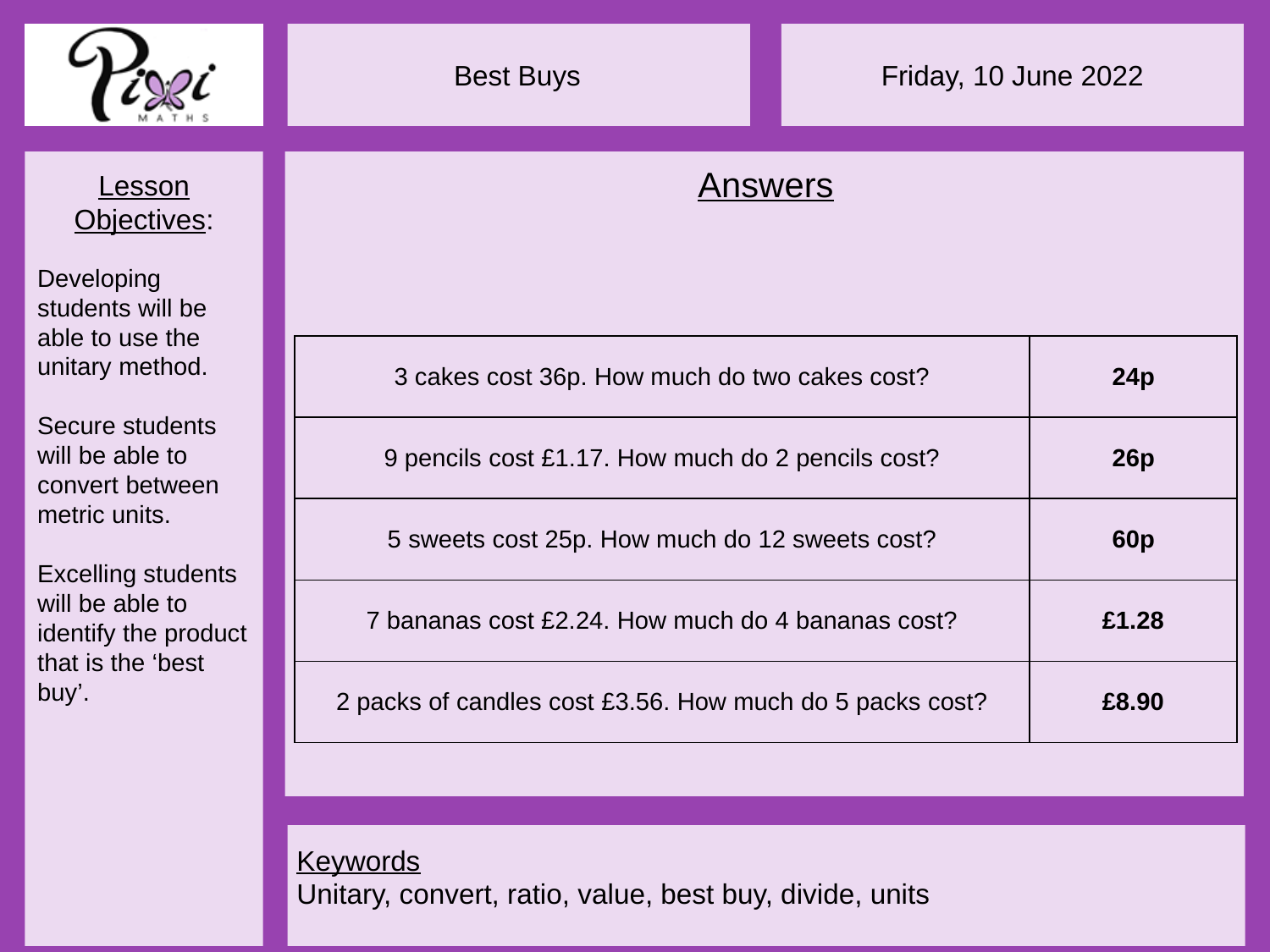

Answers

| 3 cakes cost 36p. How much do two cakes cost? | 24p |
| --- | --- |
| 9 pencils cost £1.17. How much do 2 pencils cost? | 26p |
| 5 sweets cost 25p. How much do 12 sweets cost? | 60p |
| 7 bananas cost £2.24. How much do 4 bananas cost? | £1.28 |
| 2 packs of candles cost £3.56. How much do 5 packs cost? | £8.90 |